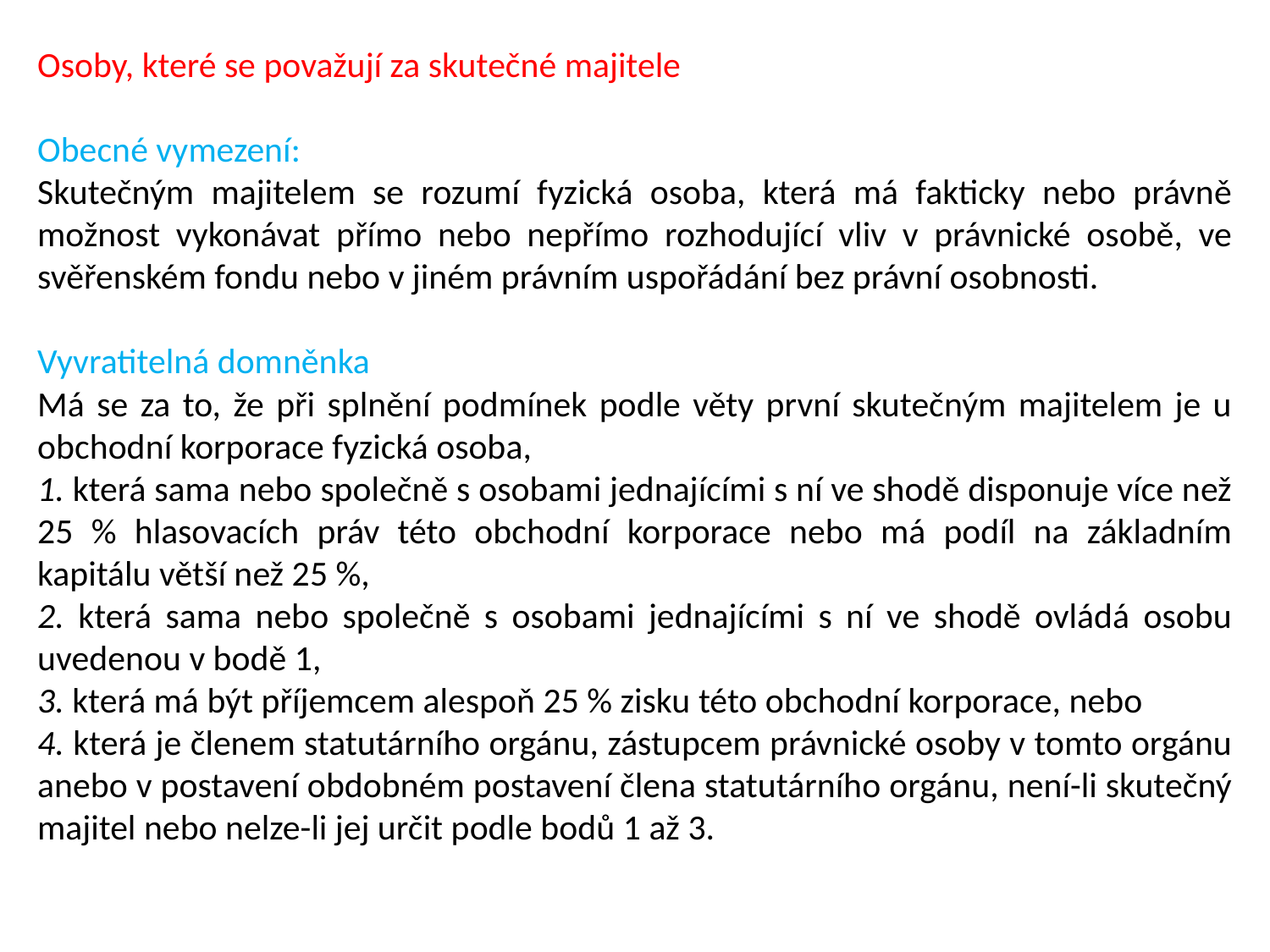

Osoby, které se považují za skutečné majitele

Obecné vymezení:
Skutečným majitelem se rozumí fyzická osoba, která má fakticky nebo právně možnost vykonávat přímo nebo nepřímo rozhodující vliv v právnické osobě, ve svěřenském fondu nebo v jiném právním uspořádání bez právní osobnosti.

Vyvratitelná domněnka
Má se za to, že při splnění podmínek podle věty první skutečným majitelem je u obchodní korporace fyzická osoba,
1. která sama nebo společně s osobami jednajícími s ní ve shodě disponuje více než 25 % hlasovacích práv této obchodní korporace nebo má podíl na základním kapitálu větší než 25 %,
2. která sama nebo společně s osobami jednajícími s ní ve shodě ovládá osobu uvedenou v bodě 1,
3. která má být příjemcem alespoň 25 % zisku této obchodní korporace, nebo
4. která je členem statutárního orgánu, zástupcem právnické osoby v tomto orgánu anebo v postavení obdobném postavení člena statutárního orgánu, není-li skutečný majitel nebo nelze-li jej určit podle bodů 1 až 3.